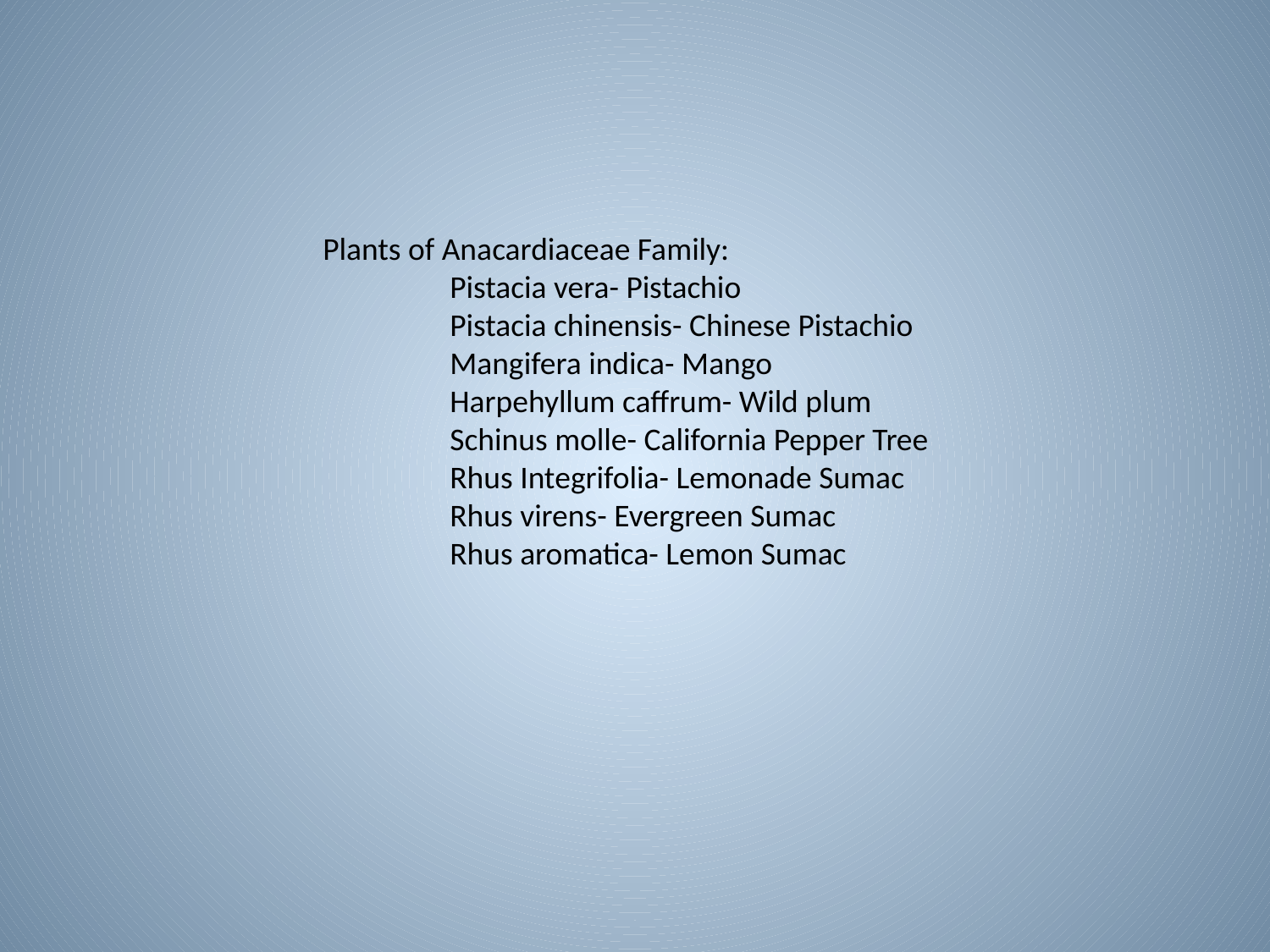

Plants of Anacardiaceae Family:
	Pistacia vera- Pistachio
	Pistacia chinensis- Chinese Pistachio
	Mangifera indica- Mango
	Harpehyllum caffrum- Wild plum
	Schinus molle- California Pepper Tree
	Rhus Integrifolia- Lemonade Sumac
	Rhus virens- Evergreen Sumac
	Rhus aromatica- Lemon Sumac